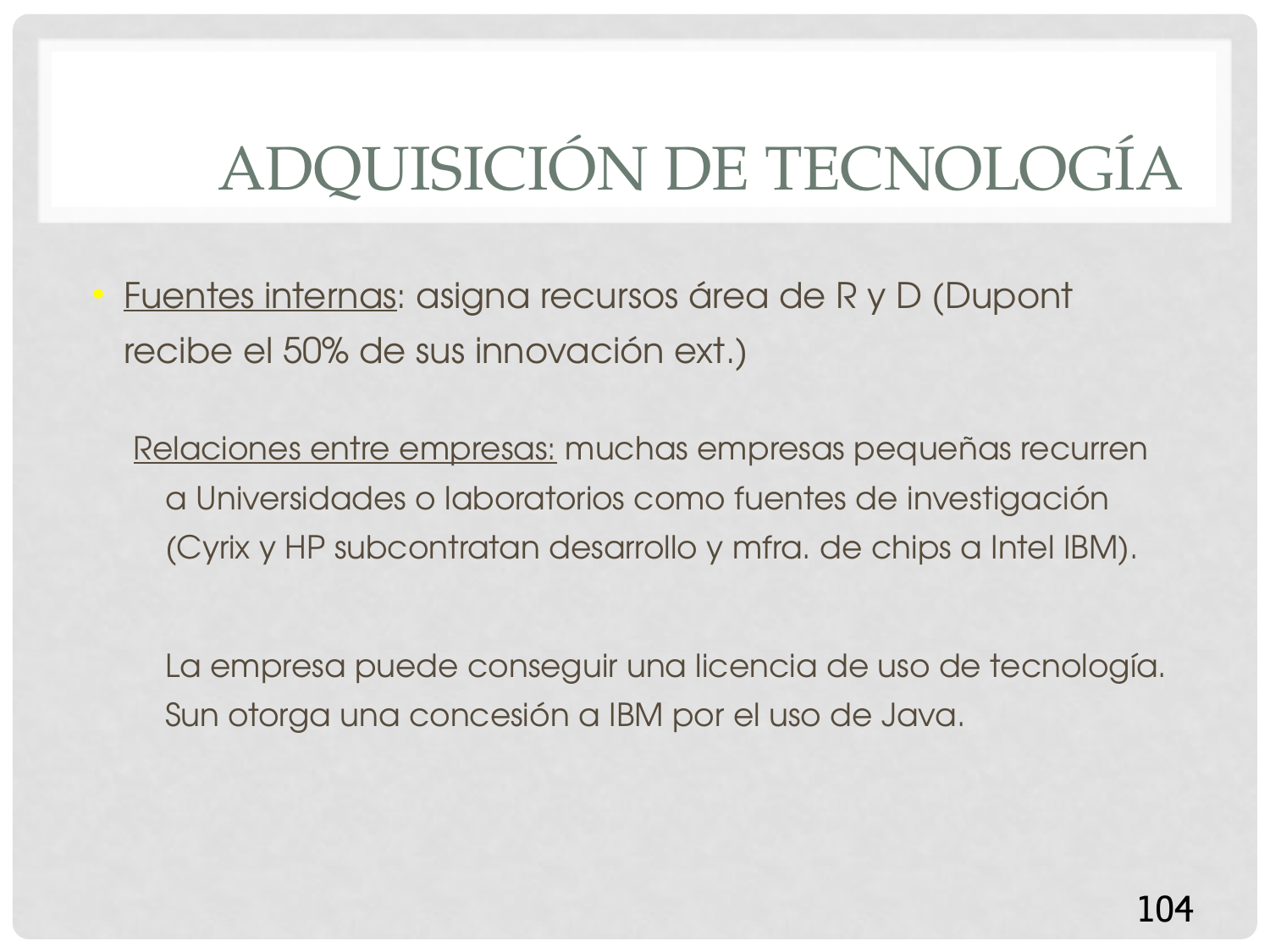

# Adquisición de tecnología
Fuentes internas: asigna recursos área de R y D (Dupont recibe el 50% de sus innovación ext.)

Relaciones entre empresas: muchas empresas pequeñas recurren a Universidades o laboratorios como fuentes de investigación  (Cyrix y HP subcontratan desarrollo y mfra. de chips a Intel IBM).

	La empresa puede conseguir una licencia de uso de tecnología. Sun otorga una concesión a IBM por el uso de Java.
104